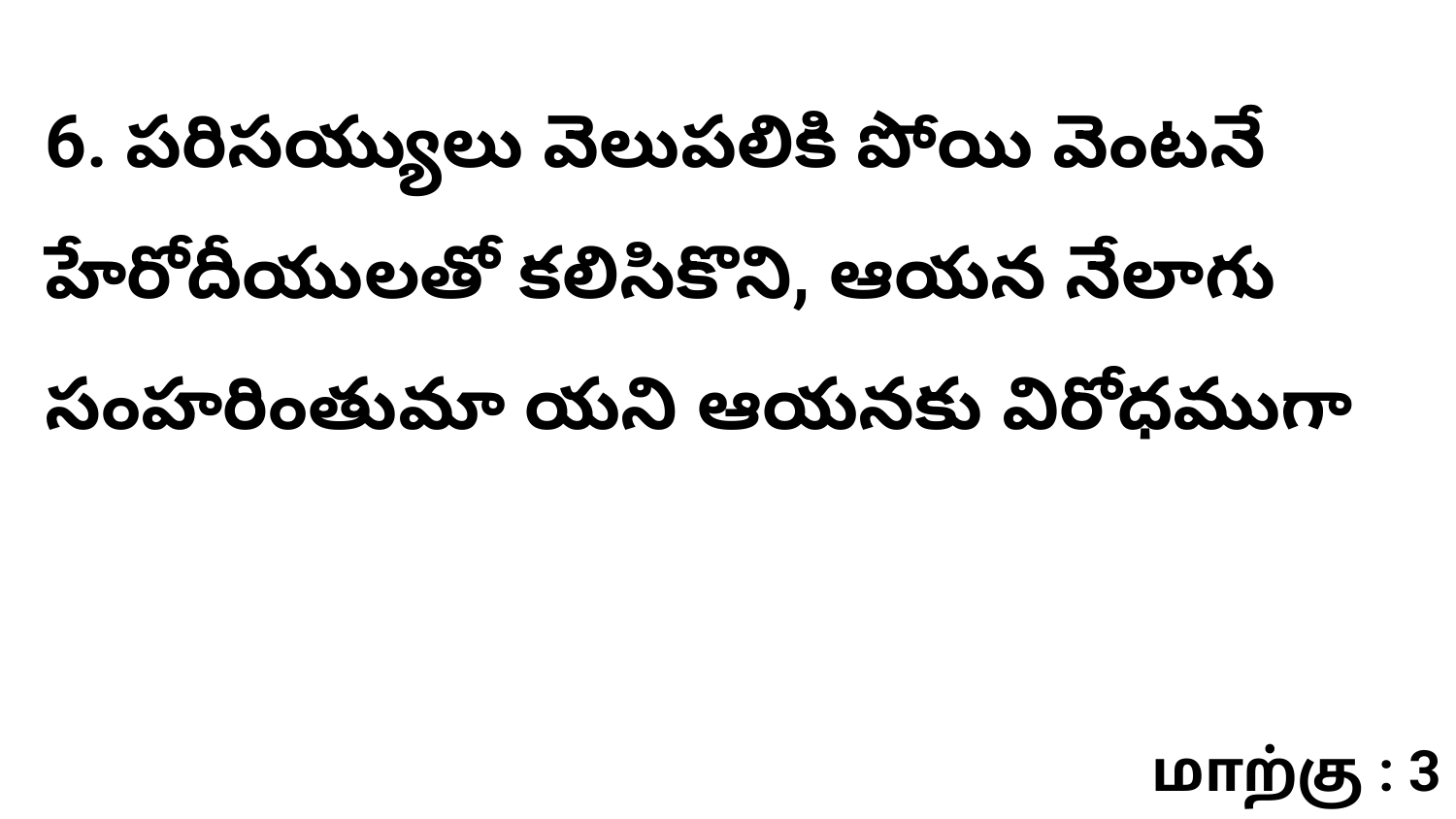

6. పరిసయ్యులు వెలుపలికి పోయి వెంటనే హేరోదీయులతో కలిసికొని, ఆయన నేలాగు సంహరింతుమా యని ఆయనకు విరోధముగా
மாற்கு : 3